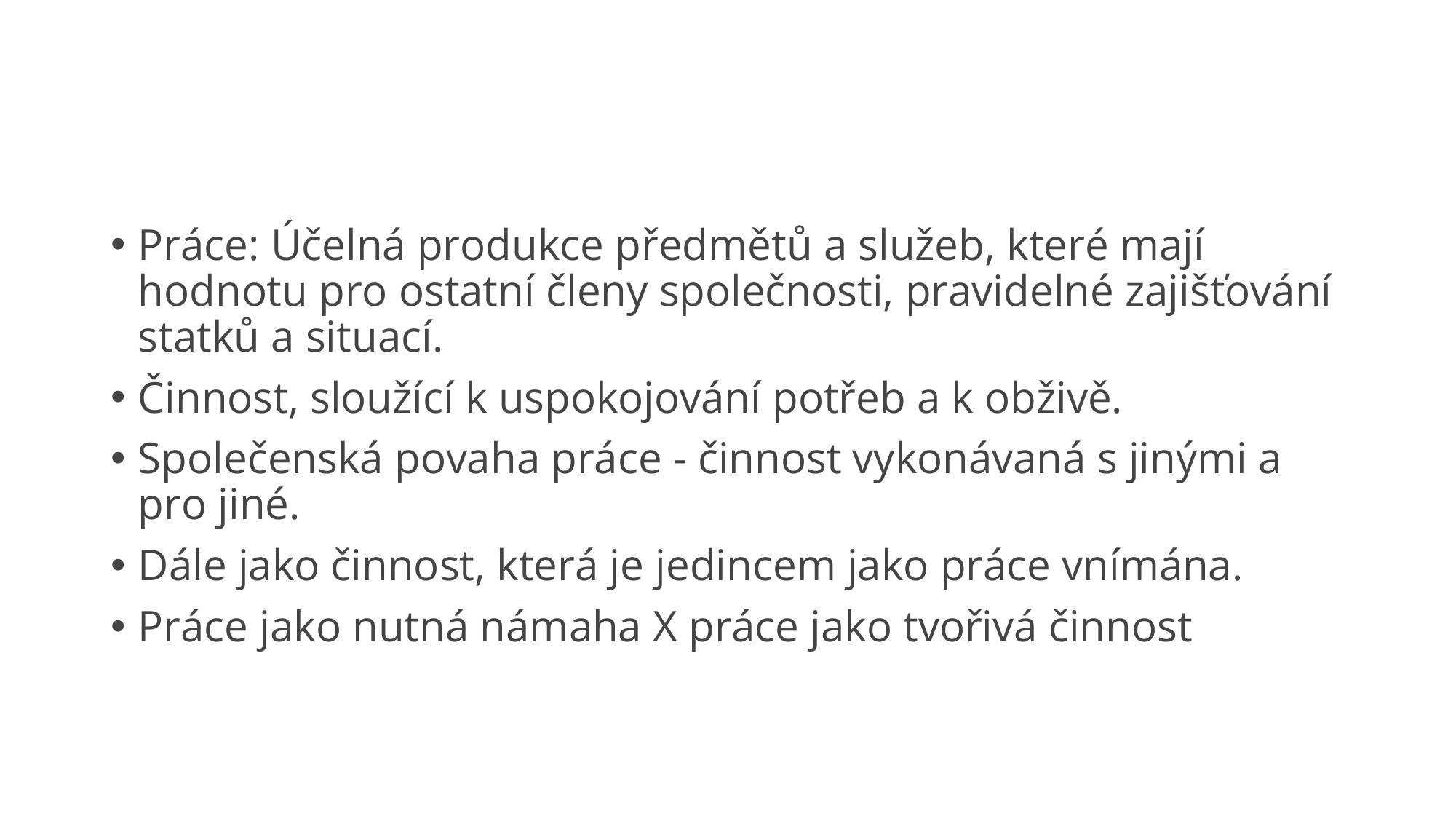

#
Práce: Účelná produkce předmětů a služeb, které mají hodnotu pro ostatní členy společnosti, pravidelné zajišťování statků a situací.
Činnost, sloužící k uspokojování potřeb a k obživě.
Společenská povaha práce - činnost vykonávaná s jinými a pro jiné.
Dále jako činnost, která je jedincem jako práce vnímána.
Práce jako nutná námaha X práce jako tvořivá činnost